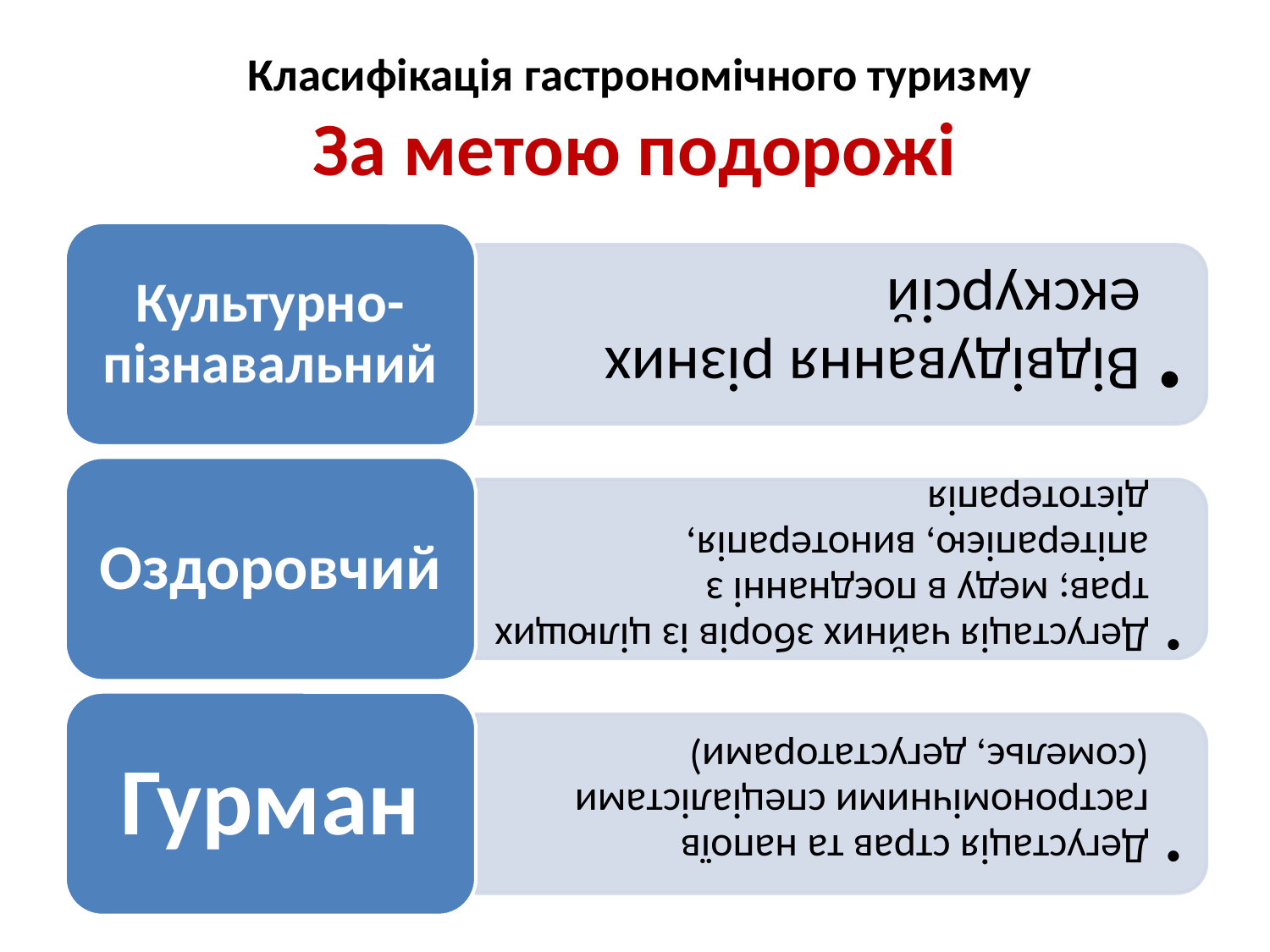

# Класифікація гастрономічного туризму За метою подорожі
Відвідування різних екскурсій
Культурно-пізнавальний
Дегустація чайних зборів із цілющих трав; меду в поєднанні з апітерапією, винотерапія, дієтотерапія
Оздоровчий
Дегустація страв та напоїв гастрономічними спеціалістами (сомельє, дегустаторами)
Гурман